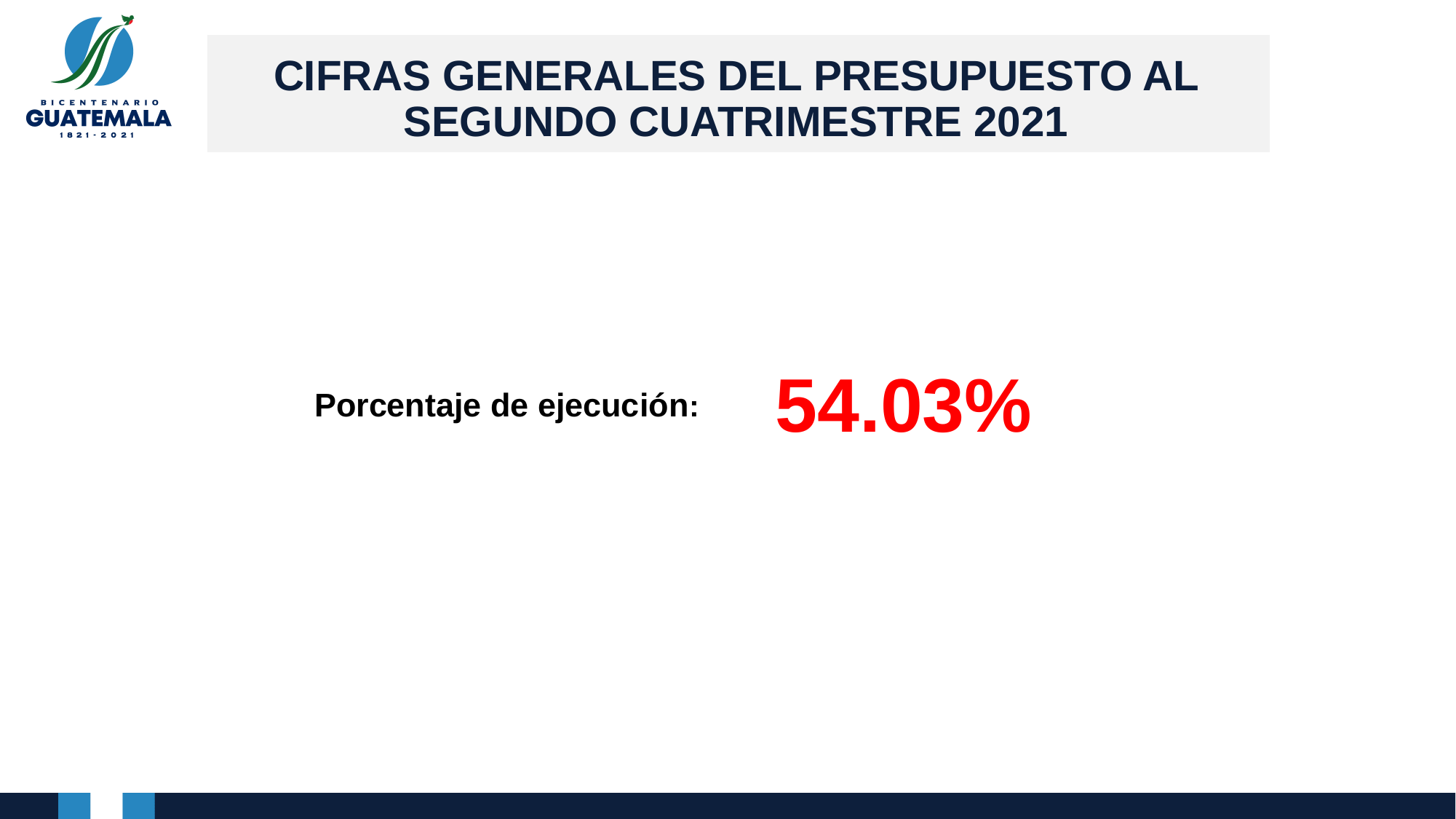

# CIFRAS GENERALES DEL PRESUPUESTO AL SEGUNDO CUATRIMESTRE 2021

54.03%

Porcentaje de ejecución: